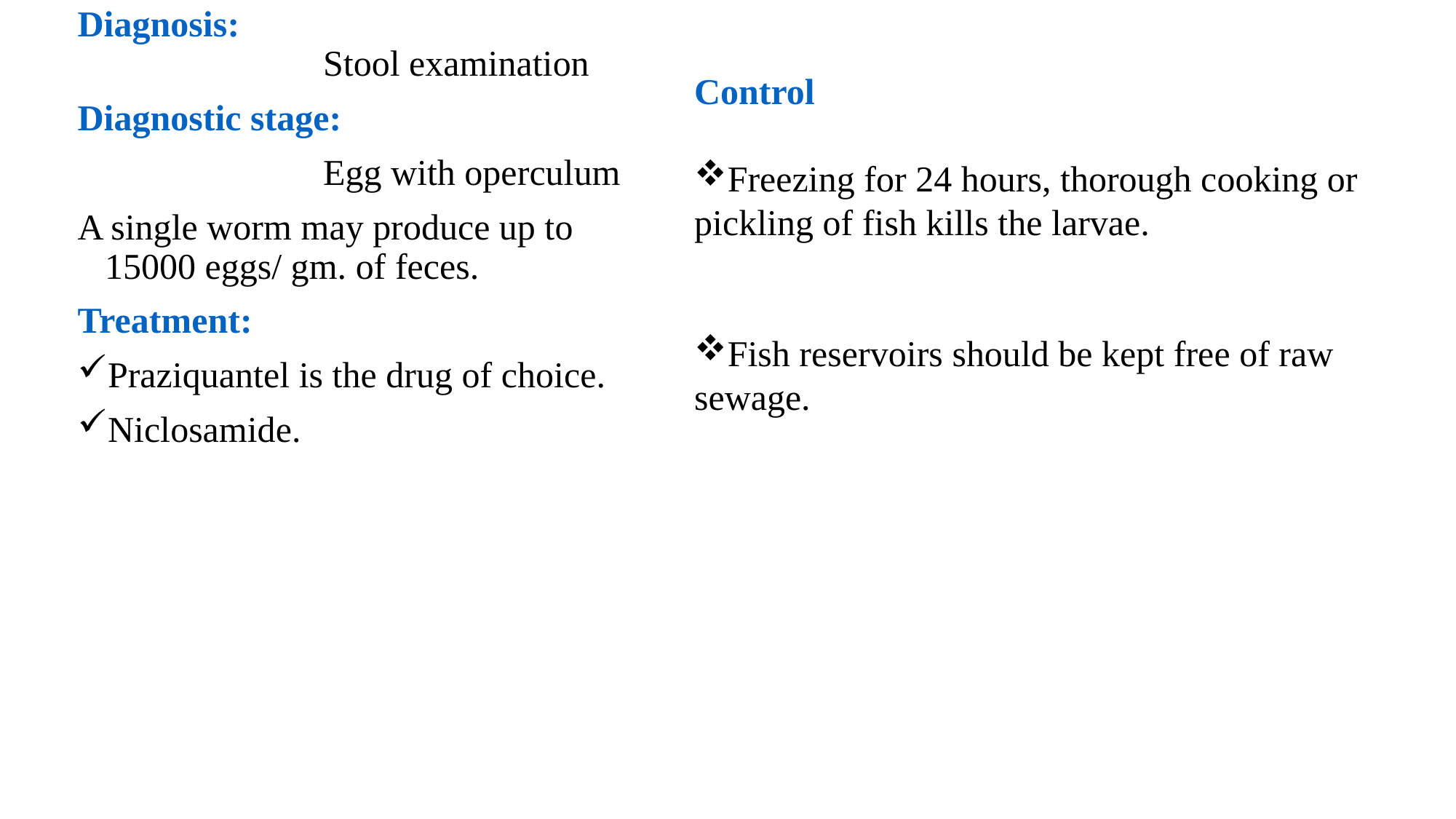

Diagnosis:
              	Stool examination
Diagnostic stage:
       		Egg with operculum
A single worm may produce up to 15000 eggs/ gm. of feces.
Treatment:
Praziquantel is the drug of choice.
Niclosamide.

Control
Freezing for 24 hours, thorough cooking or pickling of fish kills the larvae.

Fish reservoirs should be kept free of raw sewage.